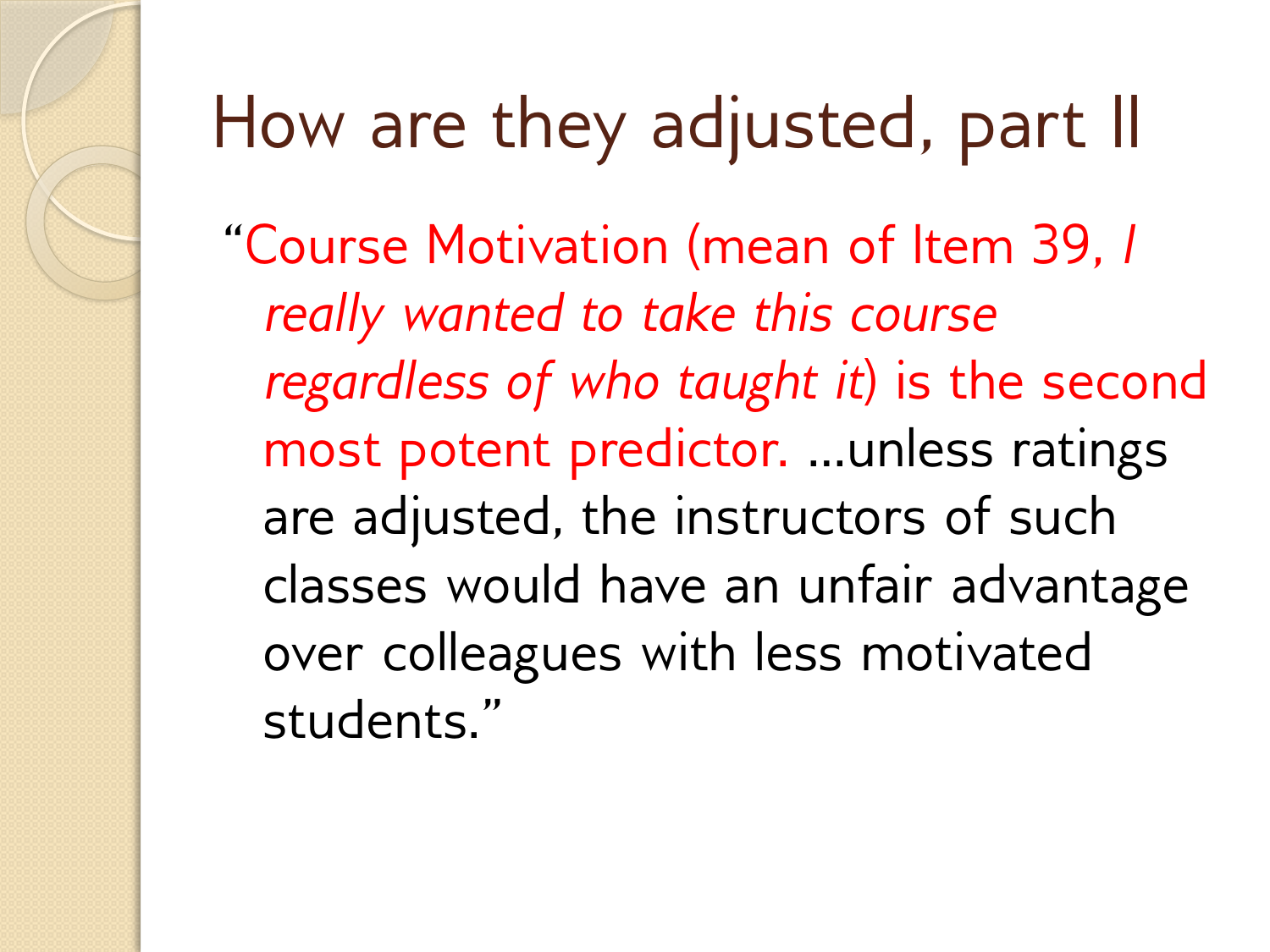

# How are they adjusted, part II
“Course Motivation (mean of Item 39, I really wanted to take this course regardless of who taught it) is the second most potent predictor. …unless ratings are adjusted, the instructors of such classes would have an unfair advantage over colleagues with less motivated students.”